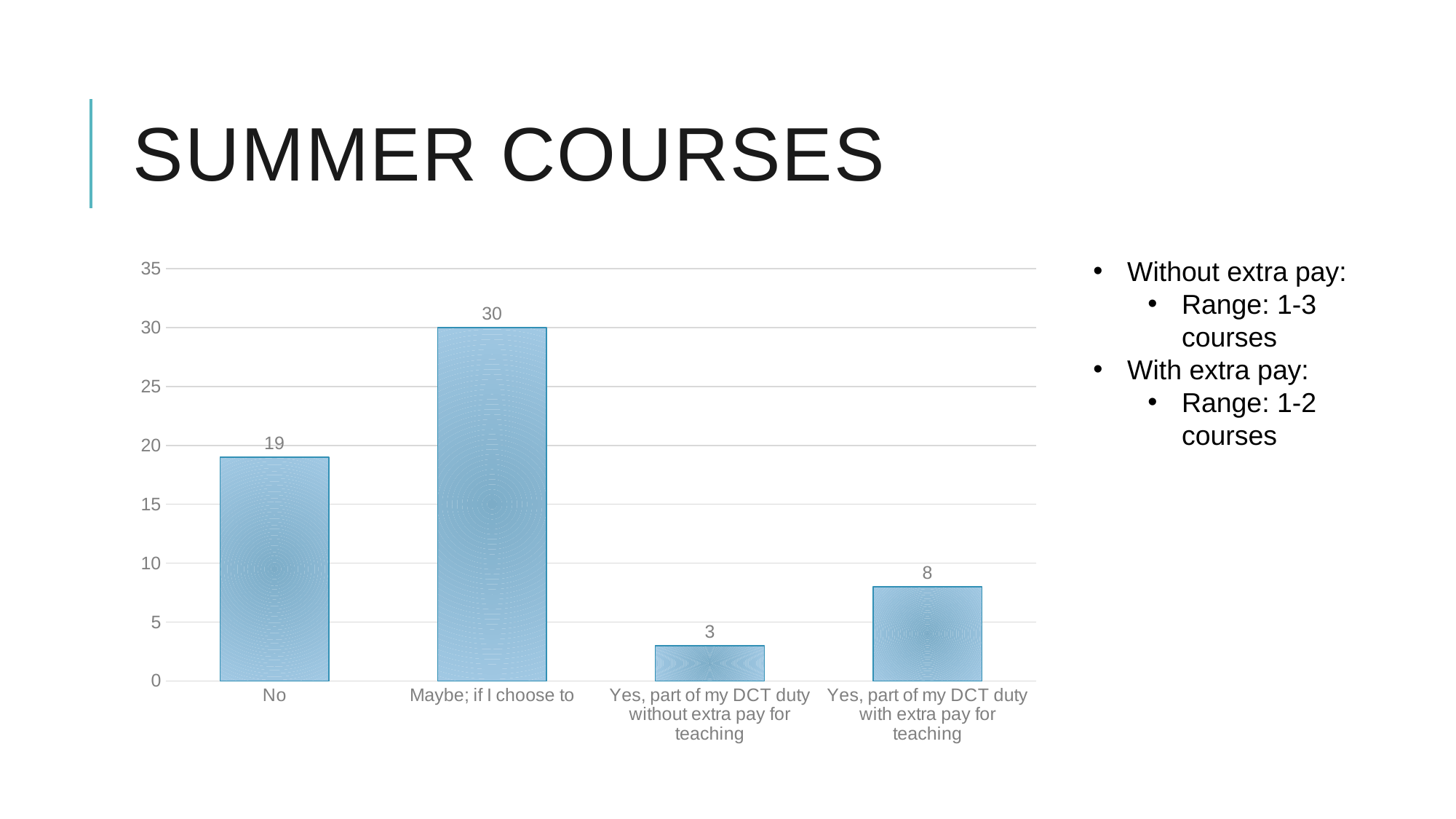

# Summer courses

### Chart

| Category |  |
|---|---|
| No | 19.0 |
| Maybe; if I choose to | 30.0 |
| Yes, part of my DCT duty without extra pay for teaching | 3.0 |
| Yes, part of my DCT duty with extra pay for teaching | 8.0 |
Without extra pay:
Range: 1-3 courses
With extra pay:
Range: 1-2 courses